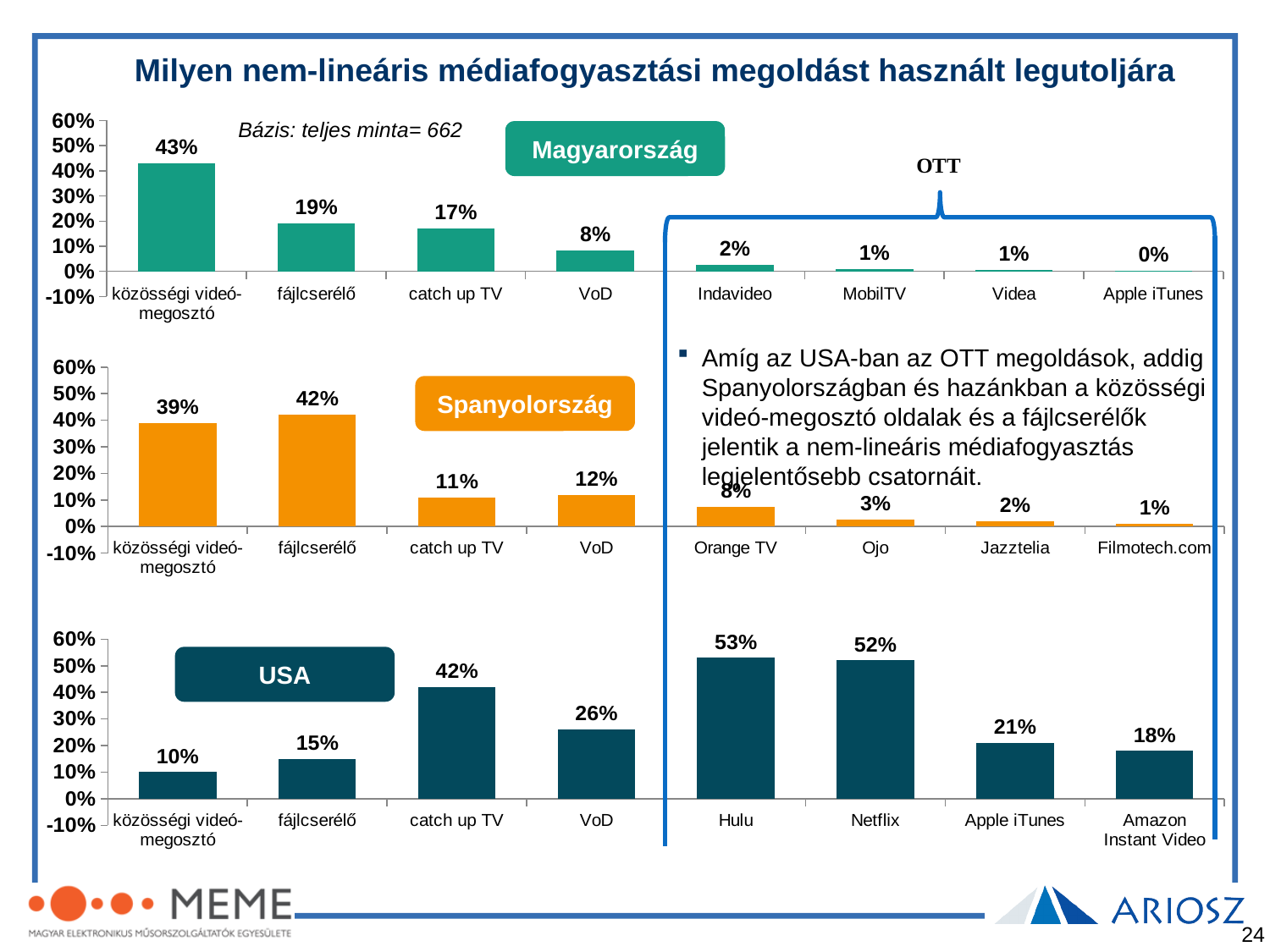

Milyen nem-lineáris médiafogyasztási megoldást használt legutoljára

### Chart

| Category | Oszlop2 |
|---|---|
| közösségi videó-megosztó | 0.43032857785519224 |
| fájlcserélő | 0.19063874723010915 |
| catch up TV | 0.17023820404654505 |
| VoD | 0.08474820640992271 |
| Indavideo | 0.024439006320666805 |
| MobilTV | 0.008687077608410788 |
| Videa | 0.006490422713303962 |
| Apple iTunes | 0.0017498977687441736 |
Bázis: teljes minta= 662
Magyarország
Amíg az USA-ban az OTT megoldások, addig Spanyolországban és hazánkban a közösségi videó-megosztó oldalak és a fájlcserélők jelentik a nem-lineáris médiafogyasztás legjelentősebb csatornáit.

### Chart

| Category | Oszlop2 |
|---|---|
| közösségi videó-megosztó | 0.39 |
| fájlcserélő | 0.42 |
| catch up TV | 0.11 |
| VoD | 0.12 |
| Orange TV | 0.075 |
| Ojo | 0.025831553511738582 |
| Jazztelia | 0.02 |
| Filmotech.com | 0.01 |
Spanyolország

### Chart

| Category | Oszlop2 |
|---|---|
| közösségi videó-megosztó | 0.1 |
| fájlcserélő | 0.15 |
| catch up TV | 0.42 |
| VoD | 0.26 |
| Hulu | 0.53 |
| Netflix | 0.52 |
| Apple iTunes | 0.21 |
| Amazon
Instant Video | 0.18 |
USA